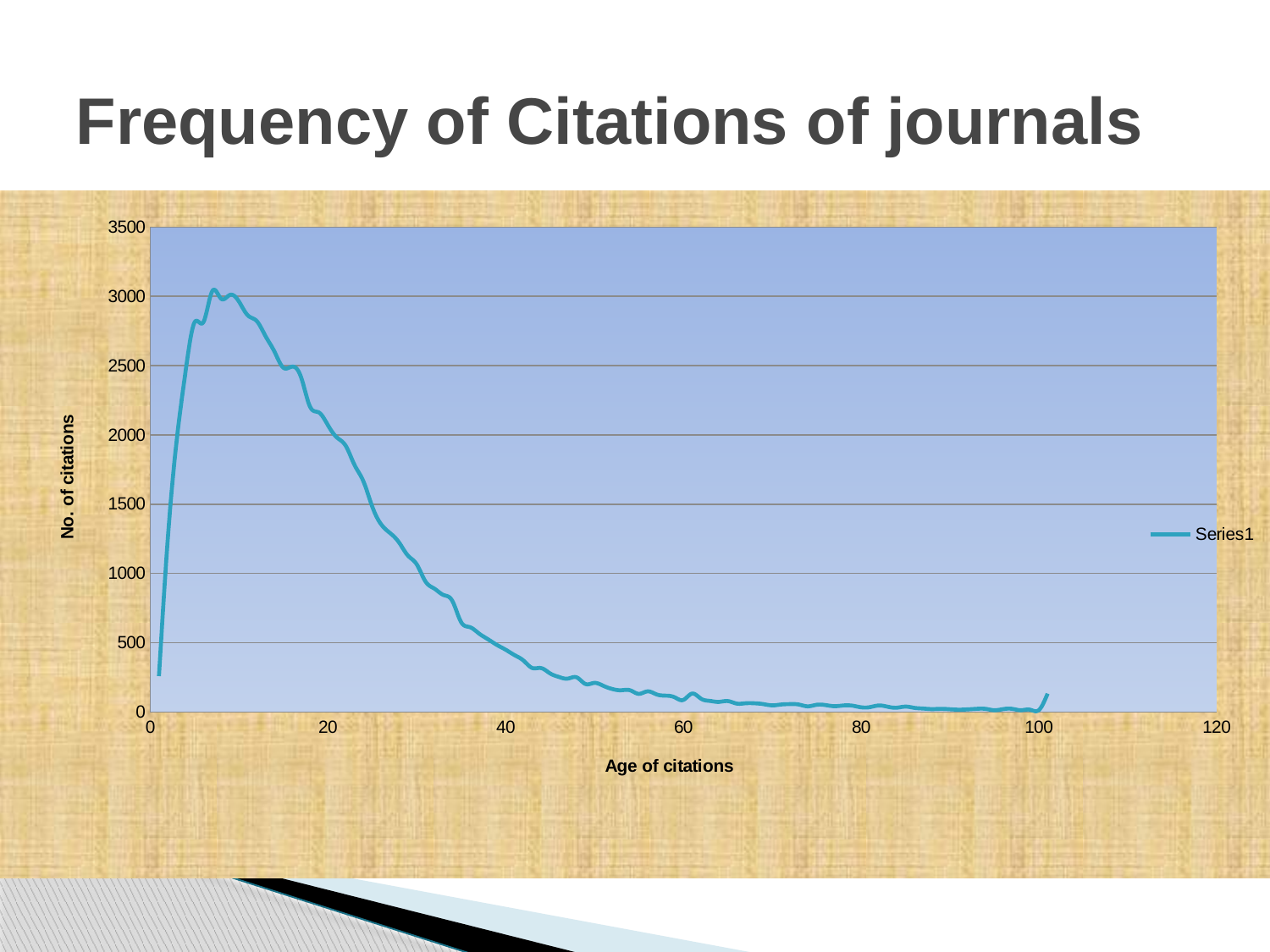

# Frequency of Citations of journals

### Chart

| Category |  |
|---|---|